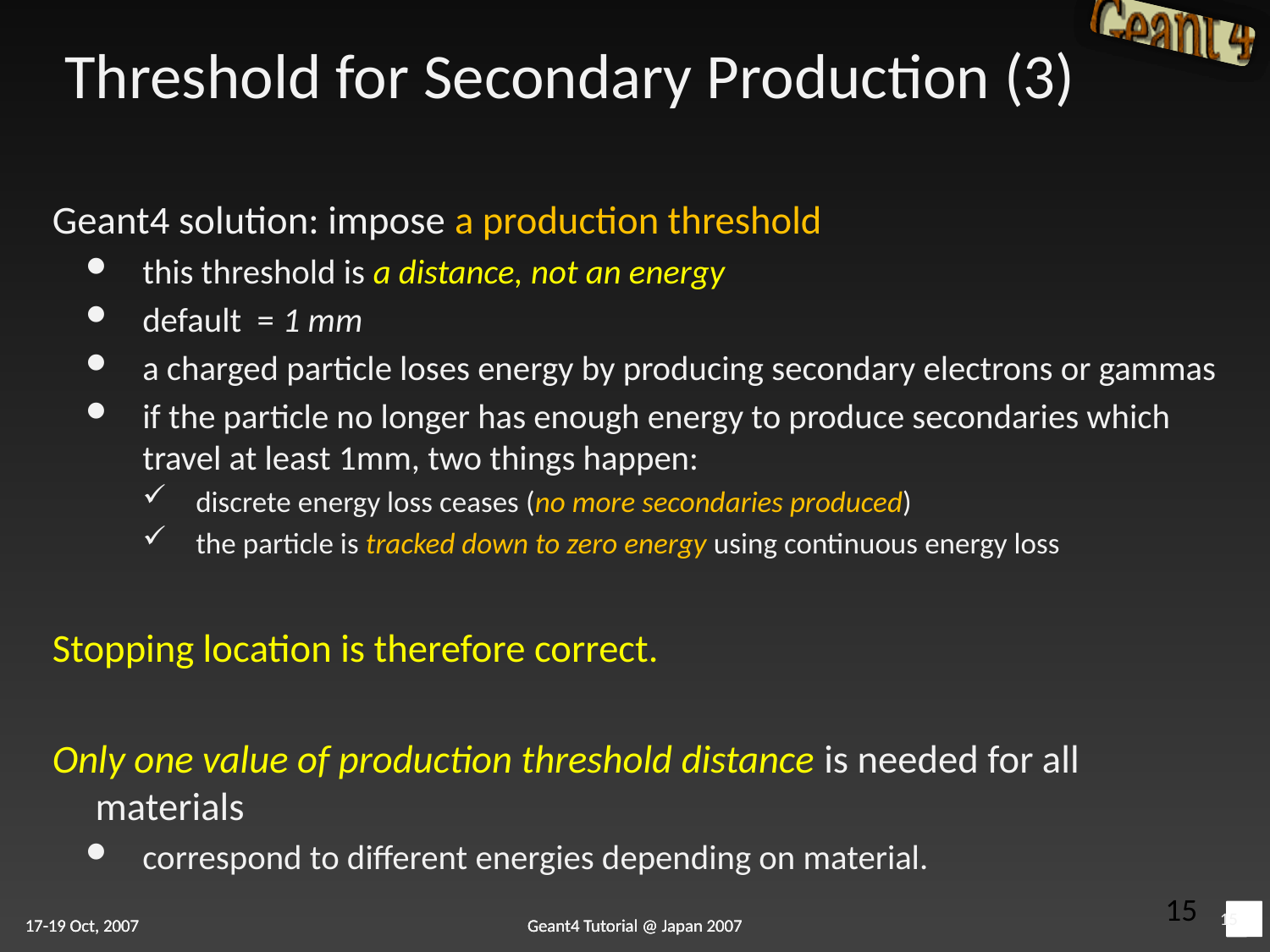

# Threshold for Secondary Production (3)
Geant4 solution: impose a production threshold
this threshold is a distance, not an energy
default  = 1 mm
a charged particle loses energy by producing secondary electrons or gammas
if the particle no longer has enough energy to produce secondaries which travel at least 1mm, two things happen:
discrete energy loss ceases (no more secondaries produced)
the particle is tracked down to zero energy using continuous energy loss

Stopping location is therefore correct.

Only one value of production threshold distance is needed for all materials
correspond to different energies depending on material.

15
15